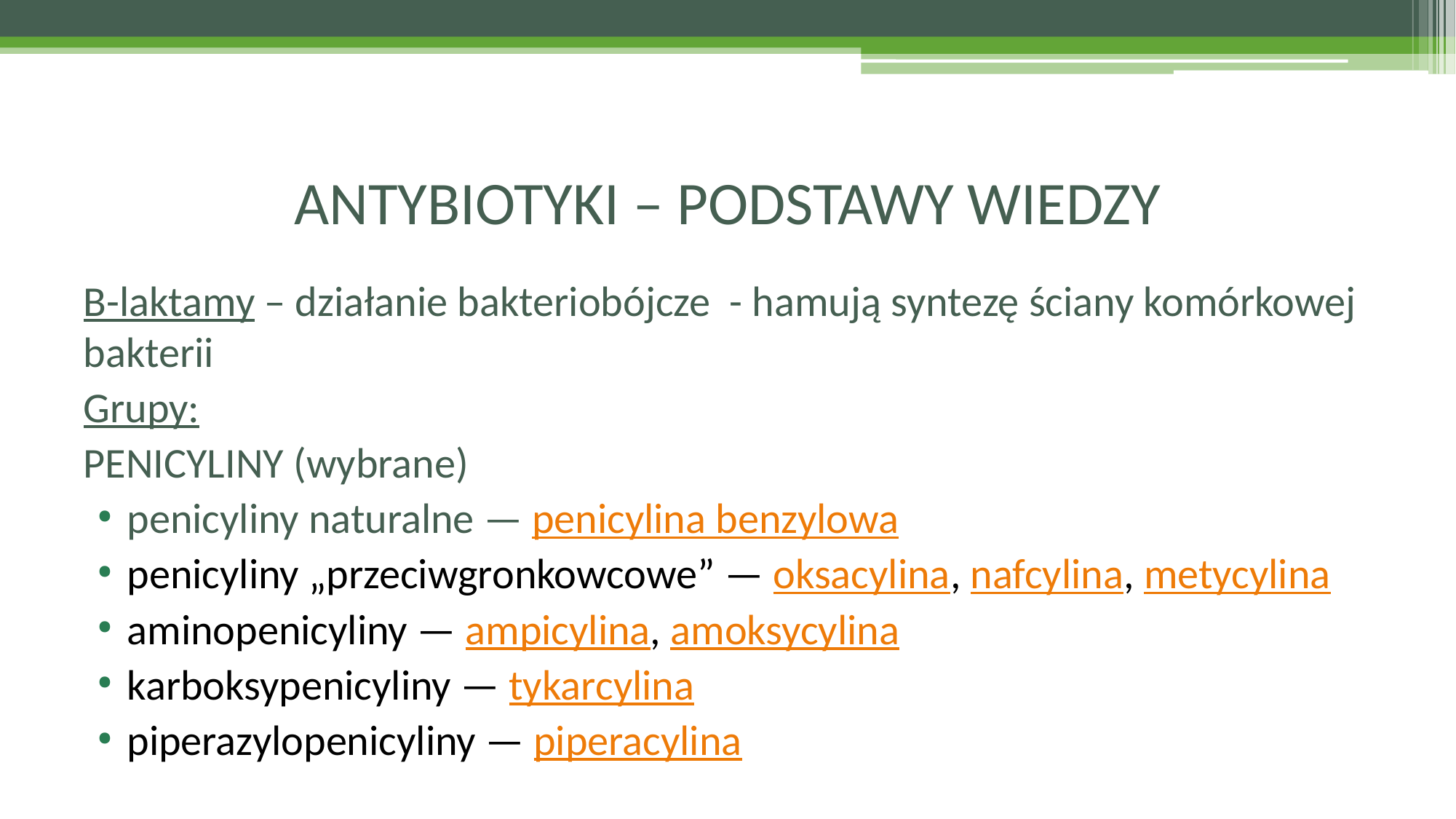

# ANTYBIOTYKI – PODSTAWY WIEDZY
B-laktamy – działanie bakteriobójcze  - hamują syntezę ściany komórkowej bakterii
Grupy:
PENICYLINY (wybrane)
penicyliny naturalne — penicylina benzylowa
penicyliny „przeciwgronkowcowe” — oksacylina, nafcylina, metycylina
aminopenicyliny — ampicylina, amoksycylina
karboksypenicyliny — tykarcylina
piperazylopenicyliny — piperacylina